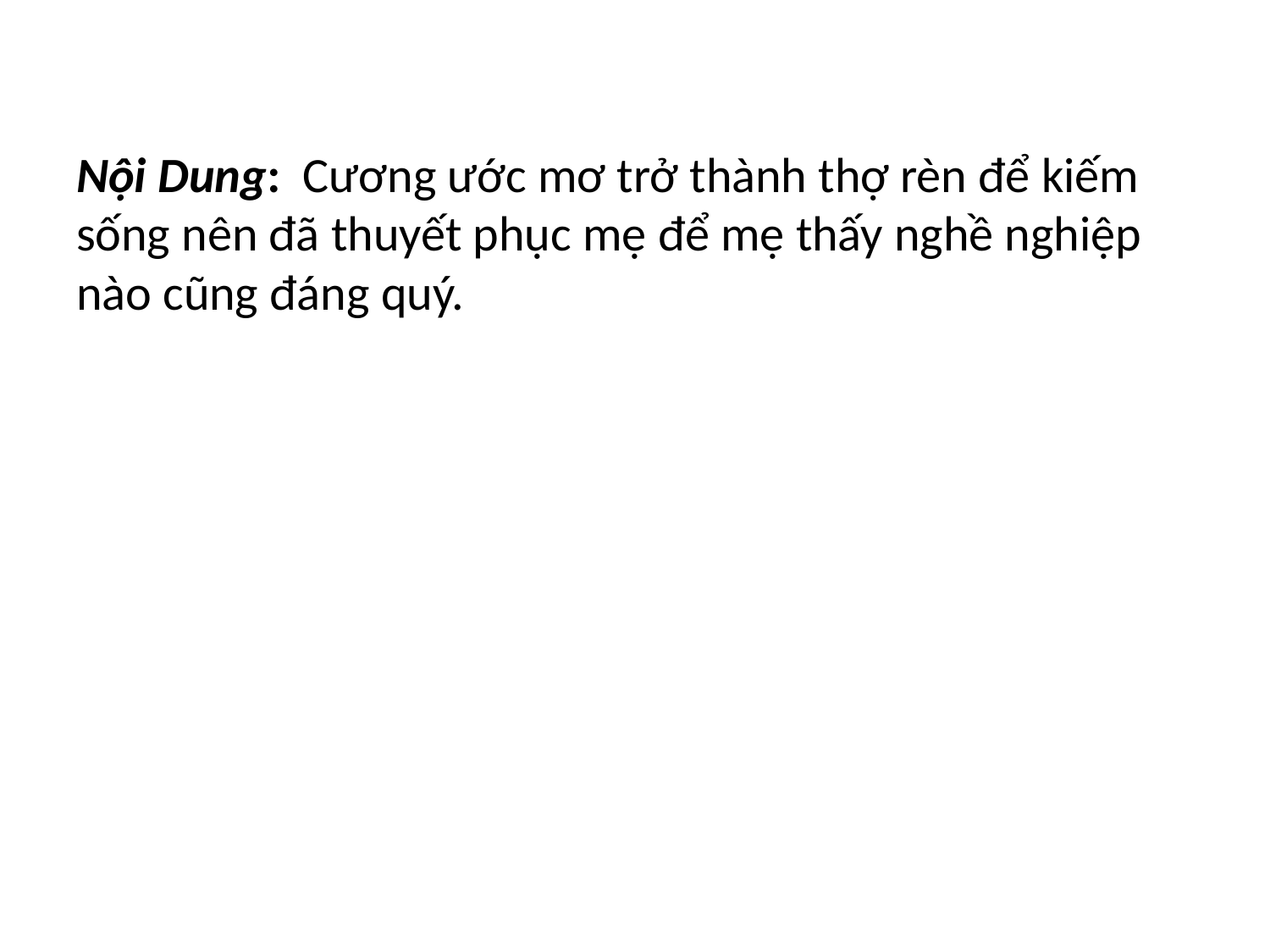

# Nội Dung:  Cương ước mơ trở thành thợ rèn để kiếm sống nên đã thuyết phục mẹ để mẹ thấy nghề nghiệp nào cũng đáng quý.